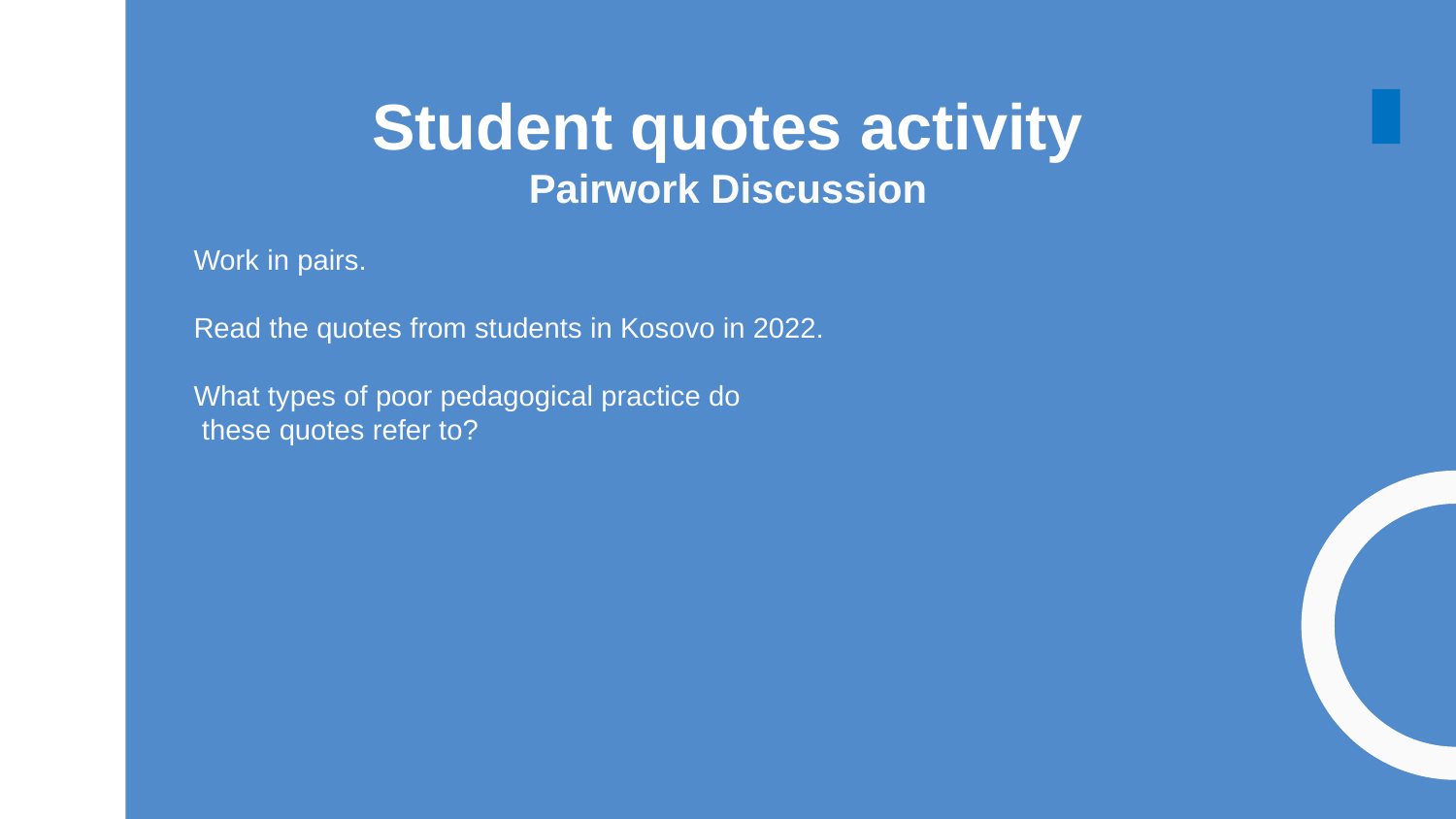

# Student quotes activity Pairwork Discussion

Work in pairs.

Read the quotes from students in Kosovo in 2022.

What types of poor pedagogical practice do
 these quotes refer to?